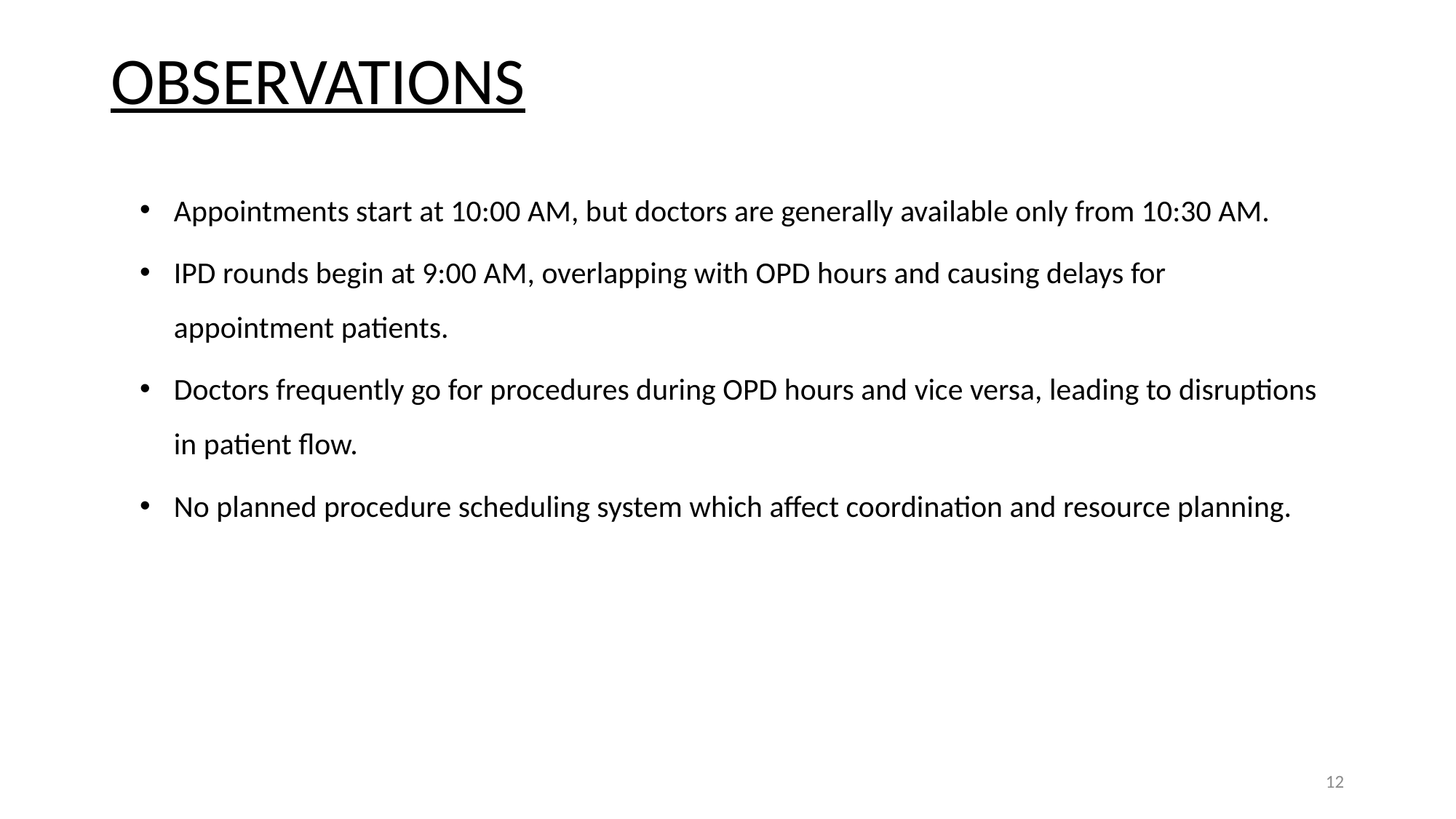

# OBSERVATIONS
Appointments start at 10:00 AM, but doctors are generally available only from 10:30 AM.
IPD rounds begin at 9:00 AM, overlapping with OPD hours and causing delays for appointment patients.
Doctors frequently go for procedures during OPD hours and vice versa, leading to disruptions in patient flow.
No planned procedure scheduling system which affect coordination and resource planning.

12